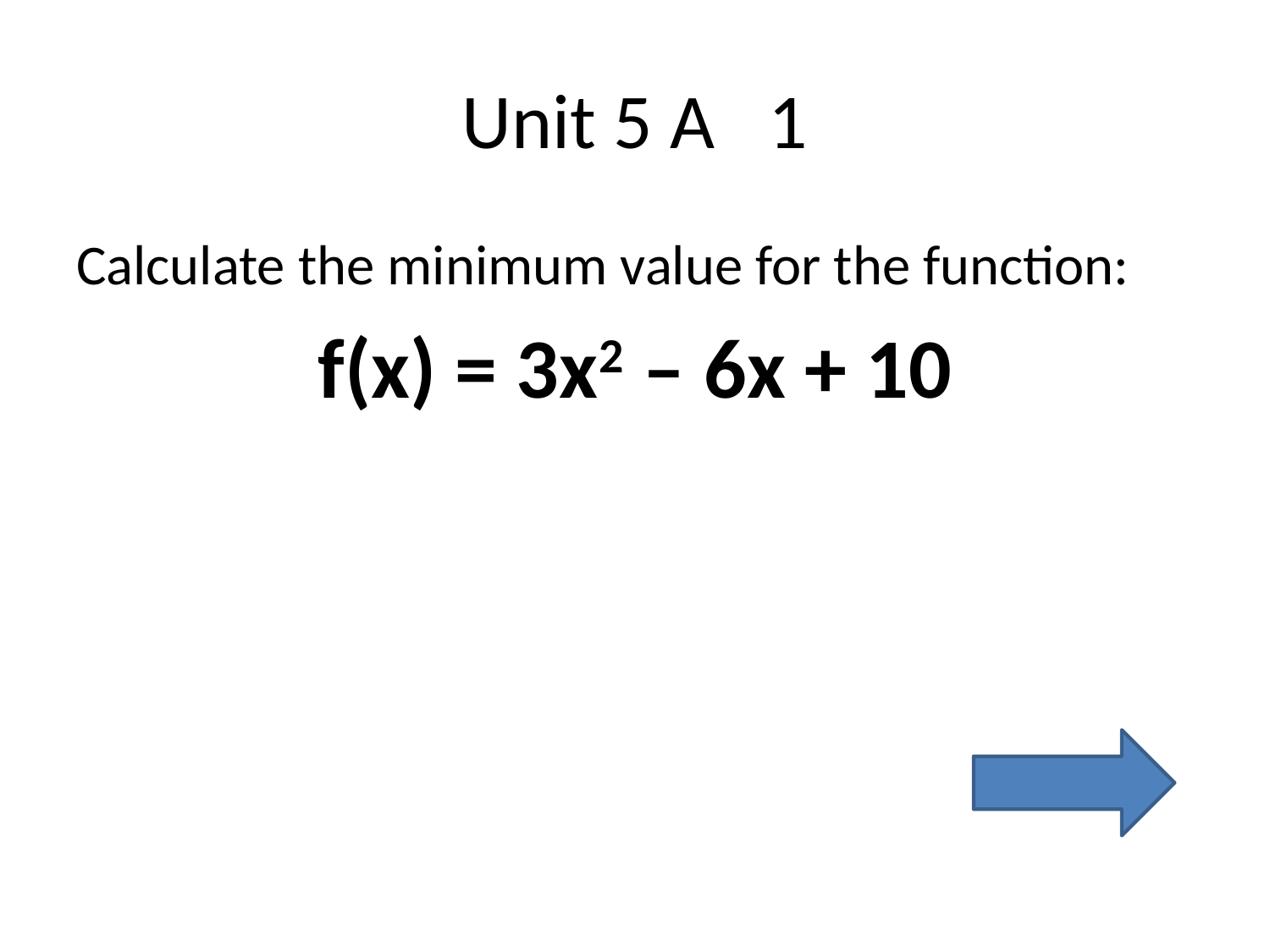

# Unit 5 A   1
Calculate the minimum value for the function:
f(x) = 3x2 – 6x + 10